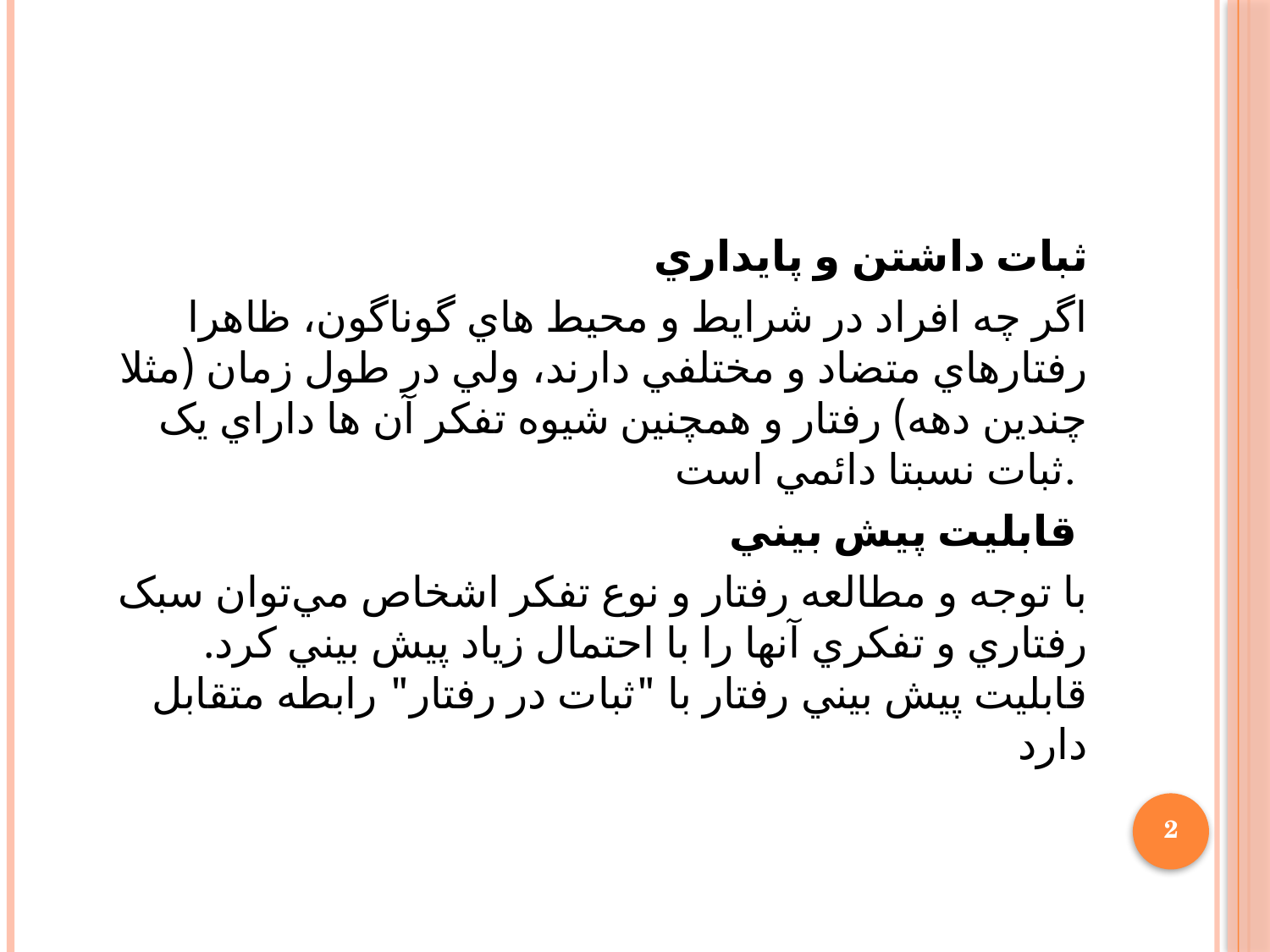

#
ثبات داشتن و پايداري
اگر چه افراد در شرايط و محيط هاي گوناگون، ظاهرا رفتارهاي متضاد و مختلفي دارند، ولي در طول زمان (مثلا چندين دهه) رفتار و همچنين شيوه تفکر آن ها داراي يک ثبات نسبتا دائمي است.
قابليت پيش بيني
با توجه و مطالعه رفتار و نوع تفکر اشخاص مي‌توان سبک رفتاري و تفکري آنها را با احتمال زياد پيش بيني کرد. قابليت پيش بيني رفتار با "ثبات در رفتار" رابطه متقابل دارد
2